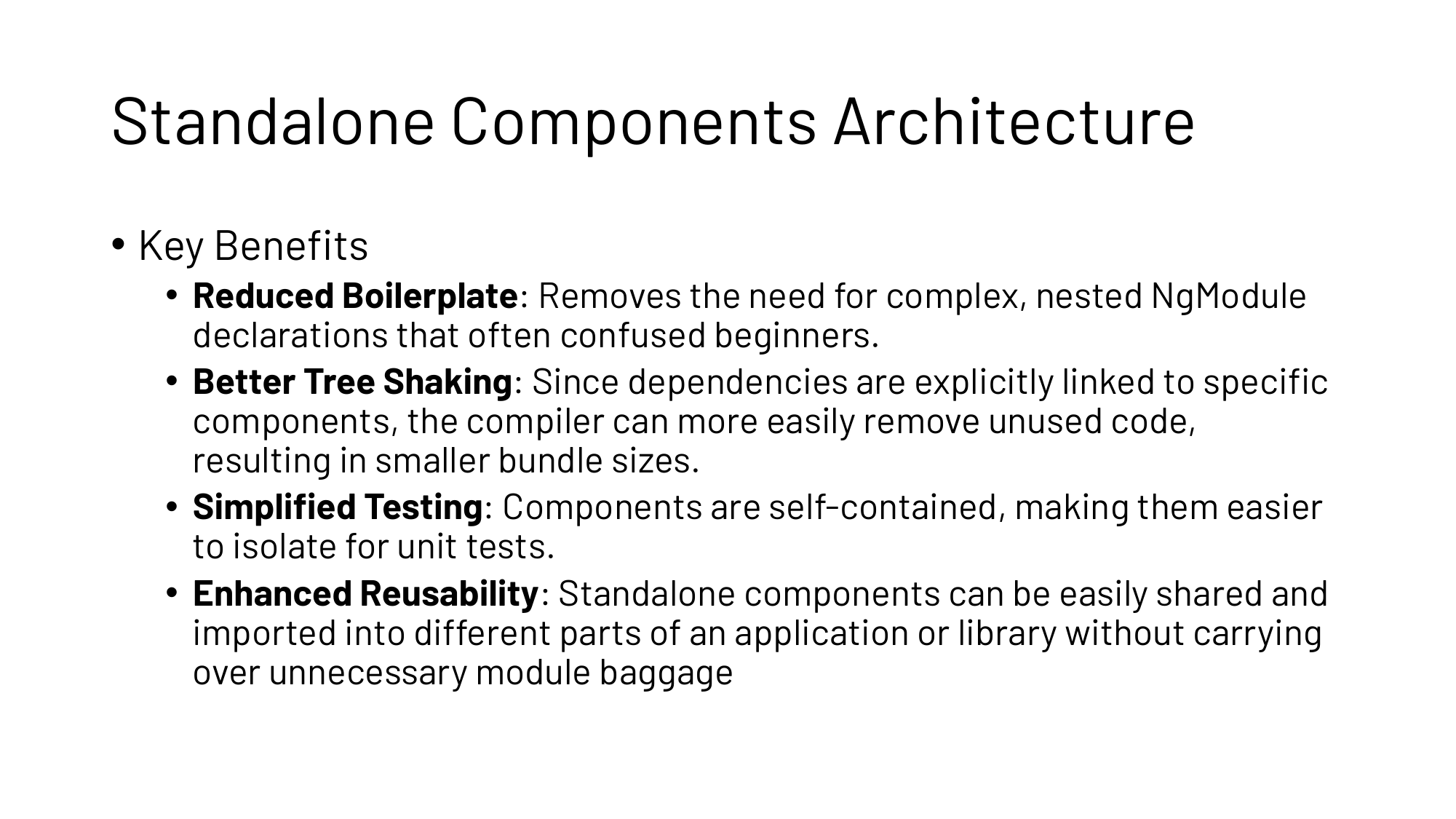

# Standalone Components Architecture
Key Benefits
Reduced Boilerplate: Removes the need for complex, nested NgModule declarations that often confused beginners.
Better Tree Shaking: Since dependencies are explicitly linked to specific components, the compiler can more easily remove unused code, resulting in smaller bundle sizes.
Simplified Testing: Components are self-contained, making them easier to isolate for unit tests.
Enhanced Reusability: Standalone components can be easily shared and imported into different parts of an application or library without carrying over unnecessary module baggage